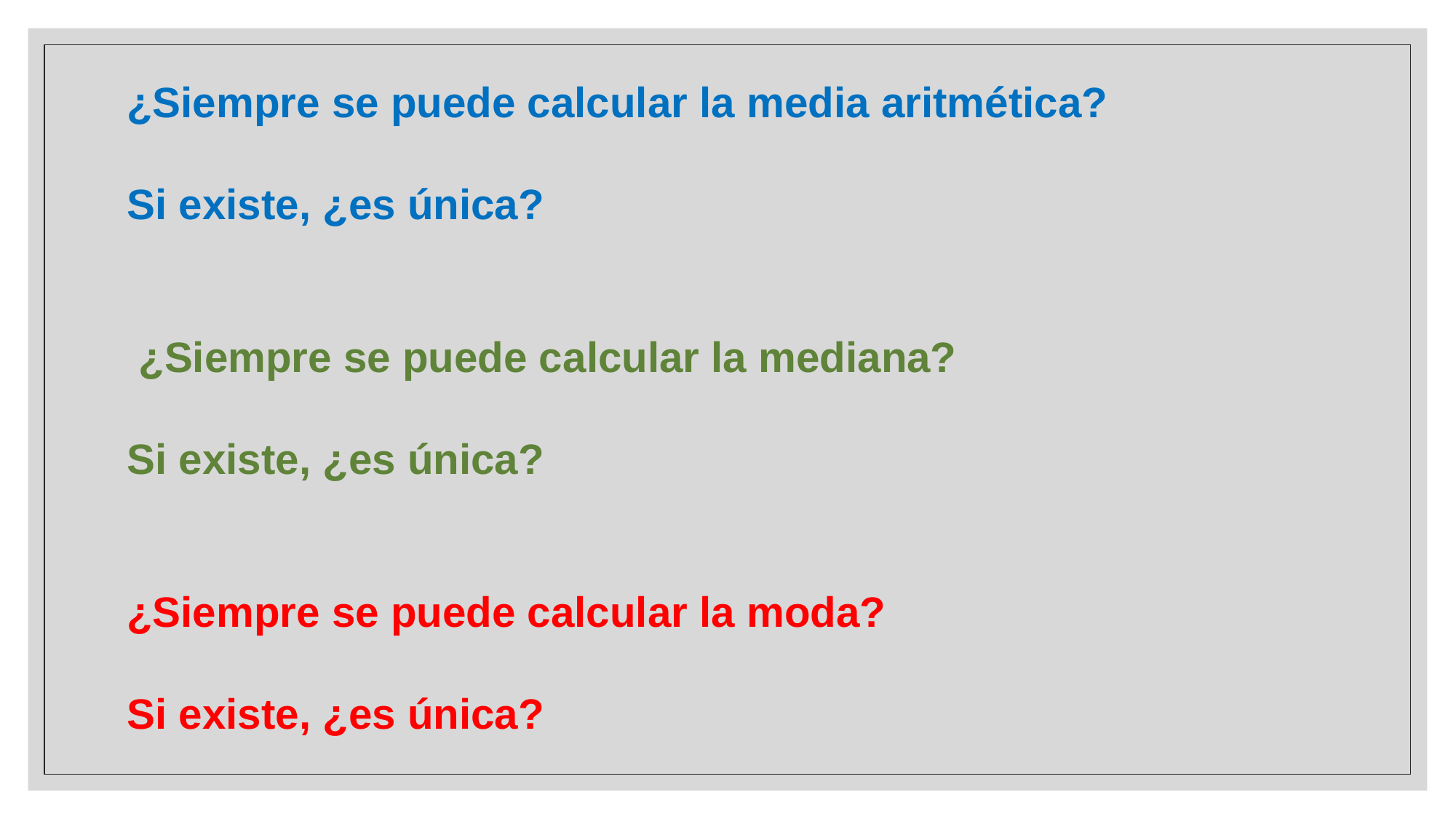

¿Siempre se puede calcular la media aritmética?

Si existe, ¿es única?

 ¿Siempre se puede calcular la mediana?

Si existe, ¿es única?

¿Siempre se puede calcular la moda?

Si existe, ¿es única?